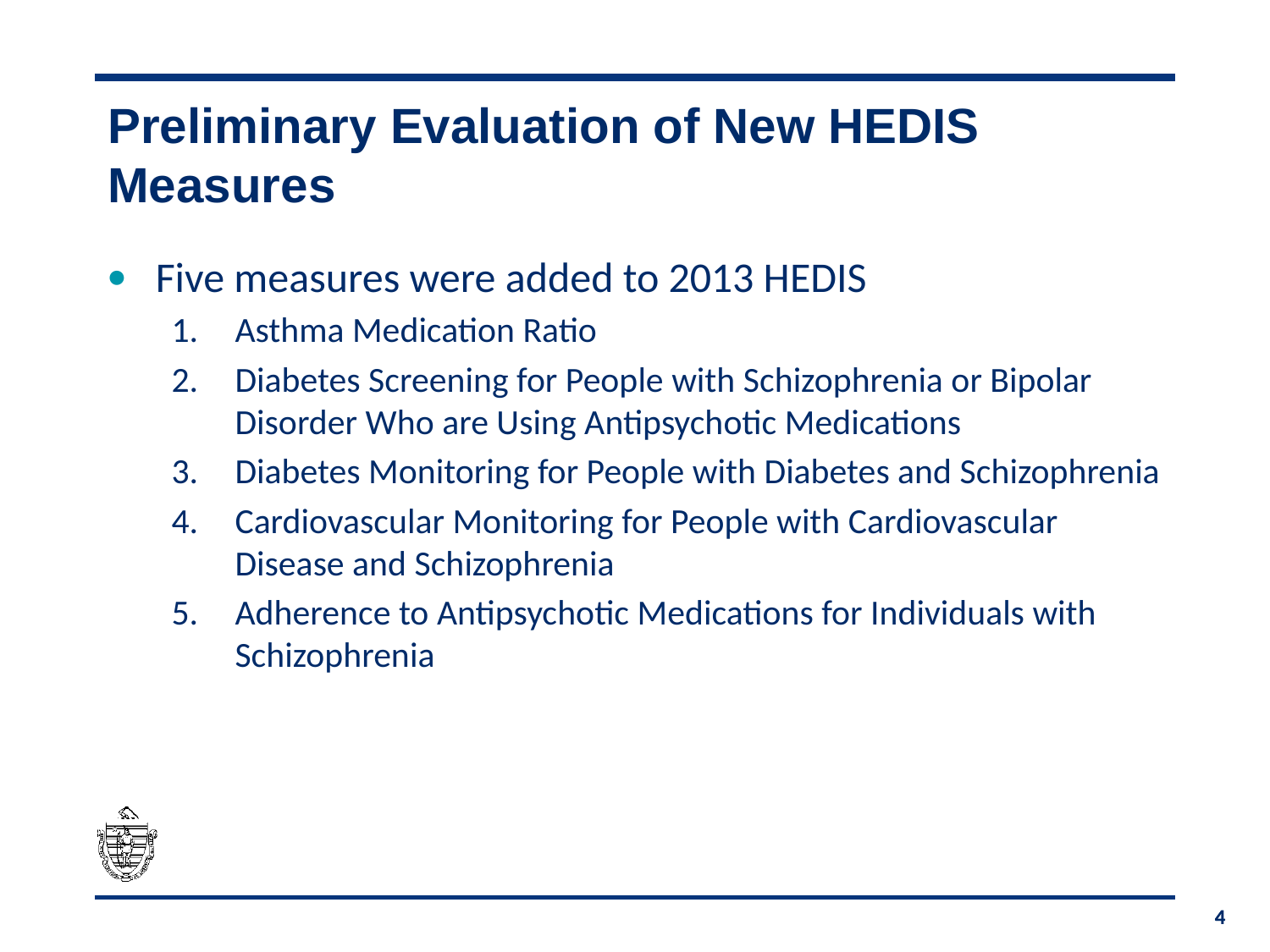

# Preliminary Evaluation of New HEDIS Measures
Five measures were added to 2013 HEDIS
Asthma Medication Ratio
Diabetes Screening for People with Schizophrenia or Bipolar Disorder Who are Using Antipsychotic Medications
Diabetes Monitoring for People with Diabetes and Schizophrenia
Cardiovascular Monitoring for People with Cardiovascular Disease and Schizophrenia
Adherence to Antipsychotic Medications for Individuals with Schizophrenia